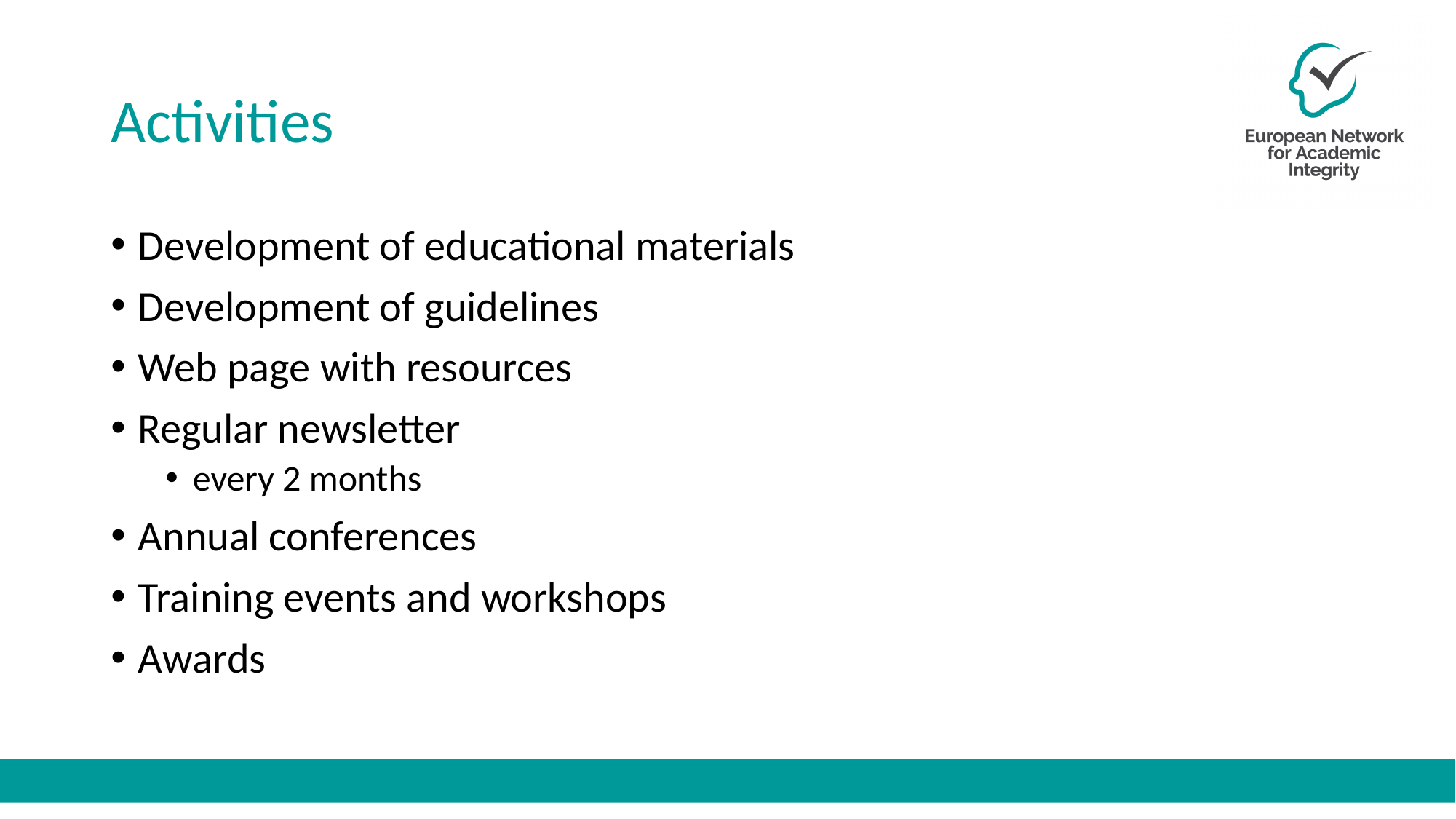

# Activities
Development of educational materials
Development of guidelines
Web page with resources
Regular newsletter
every 2 months
Annual conferences
Training events and workshops
Awards